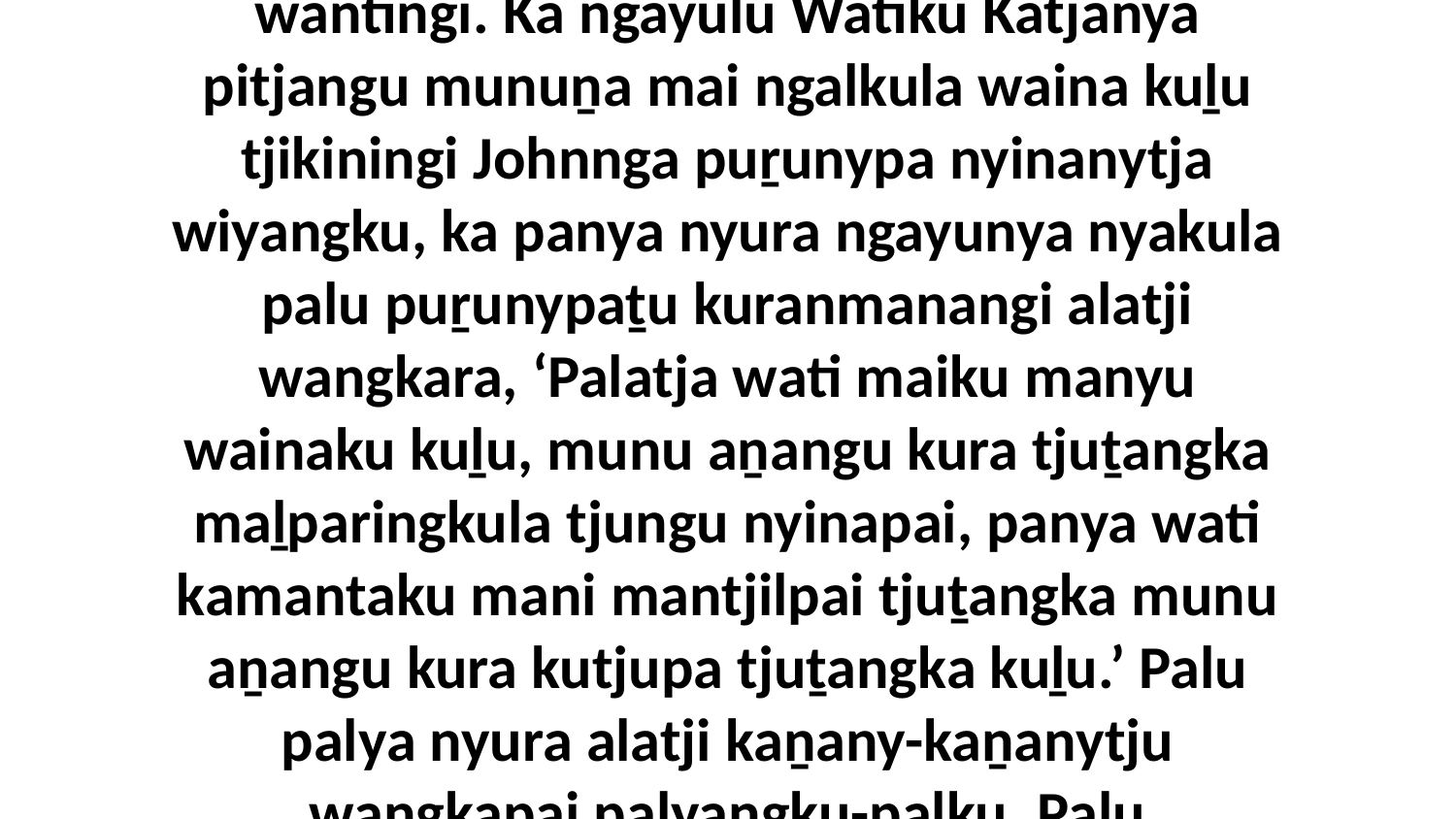

18-19 Uwa, tjitji pala uṯuḻu kutjarangku pika-pikangku tjananku ngaparku wangkangi, pala palu puṟunytju nyura Johnnga ngalinya ngaparku pikaringkula wangkapai. Panya Johnnga pitjangu munu paluṟu waina tjikintja wiya nyinangi munu kutjupa-aṟa mai wantira Godala tjapilpai palumpa waṟka palyantjikitjangku. Ka panya nyura palunya ayinayini-palku nyakula mamutjaranmaṟa wantingi. Ka ngayulu Watiku Katjanya pitjangu munuṉa mai ngalkula waina kuḻu tjikiningi Johnnga puṟunypa nyinanytja wiyangku, ka panya nyura ngayunya nyakula palu puṟunypaṯu kuranmanangi alatji wangkara, ‘Palatja wati maiku manyu wainaku kuḻu, munu aṉangu kura tjuṯangka maḻparingkula tjungu nyinapai, panya wati kamantaku mani mantjilpai tjuṯangka munu aṉangu kura kutjupa tjuṯangka kuḻu.’ Palu palya nyura alatji kaṉany-kaṉanytju wangkapai palyangku-palku. Palu nyangatjaya kulila, panya Godanya ninti puḻka nyinanyi munu nintingku iwara tjukaṟuru palyaṉu aṉangu tjuṯangku waṉantjaku, kaya iwara nyara palunya waṉaṟa kutju kulilpai, ‘Munta-uwa, nyangatja iwara Godalu kuliṟa palyantja aṉangungku wiya.’ ”Ngura Maṉkurnguṟu Aṉangu Tjuṯangku Jesunya Wantinytja(Luke-aku 10:13-15)